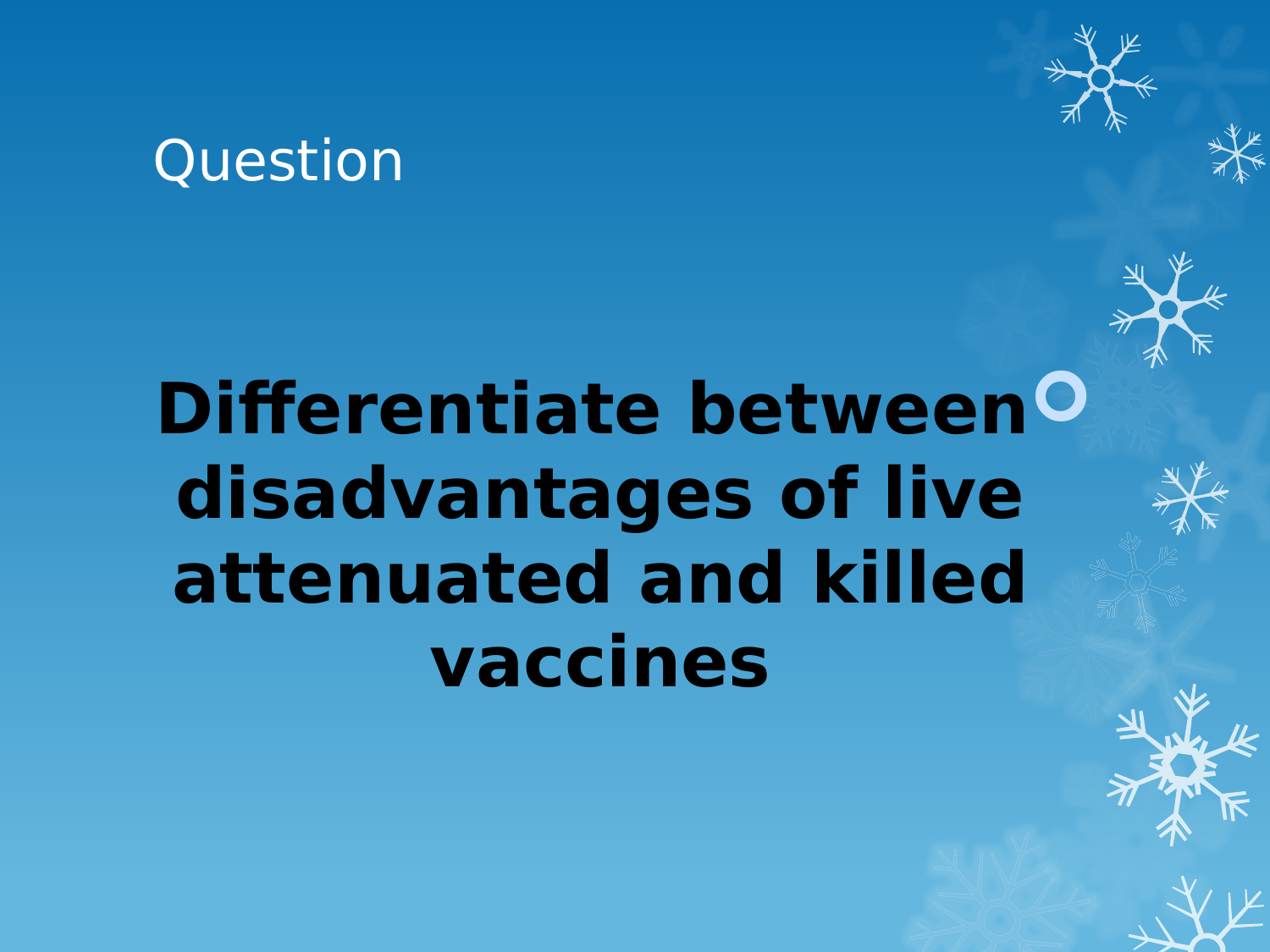

# Question
Differentiate between disadvantages of live attenuated and killed vaccines